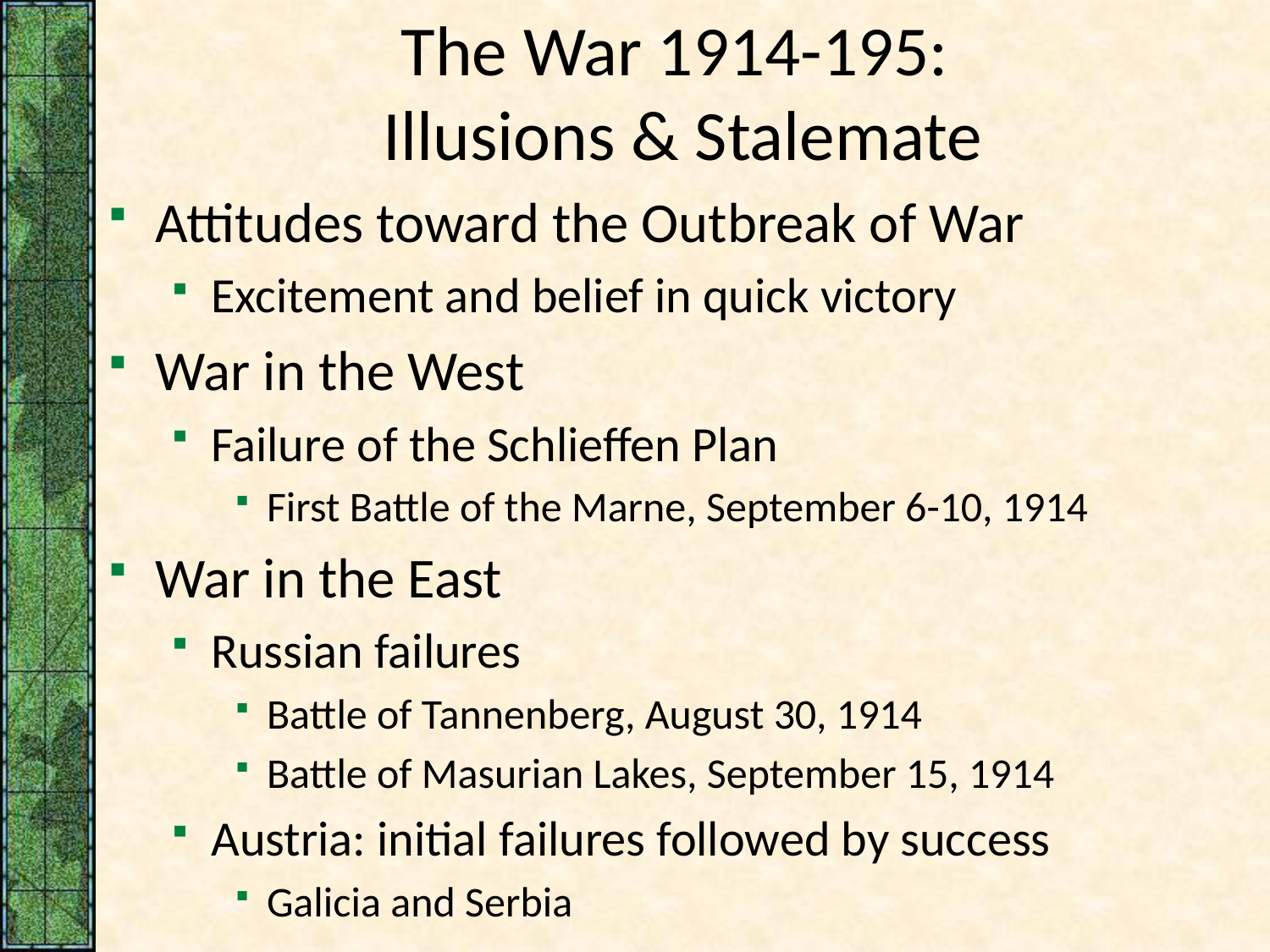

# The War 1914-195: Illusions & Stalemate
Attitudes toward the Outbreak of War
Excitement and belief in quick victory
War in the West
Failure of the Schlieffen Plan
First Battle of the Marne, September 6-10, 1914
War in the East
Russian failures
Battle of Tannenberg, August 30, 1914
Battle of Masurian Lakes, September 15, 1914
Austria: initial failures followed by success
Galicia and Serbia